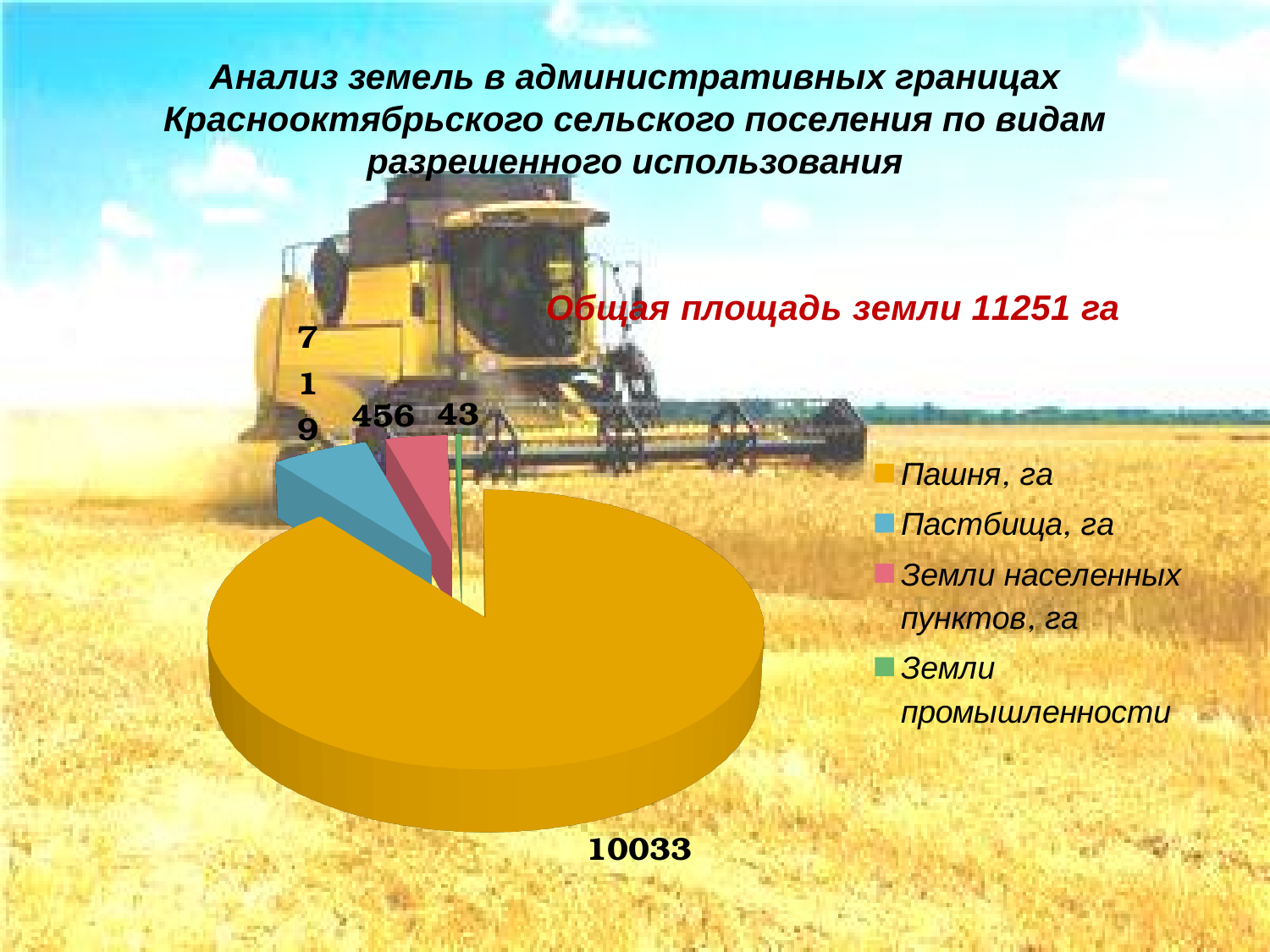

# Анализ земель в административных границах Краснооктябрьского сельского поселения по видам разрешенного использования

[unsupported chart]